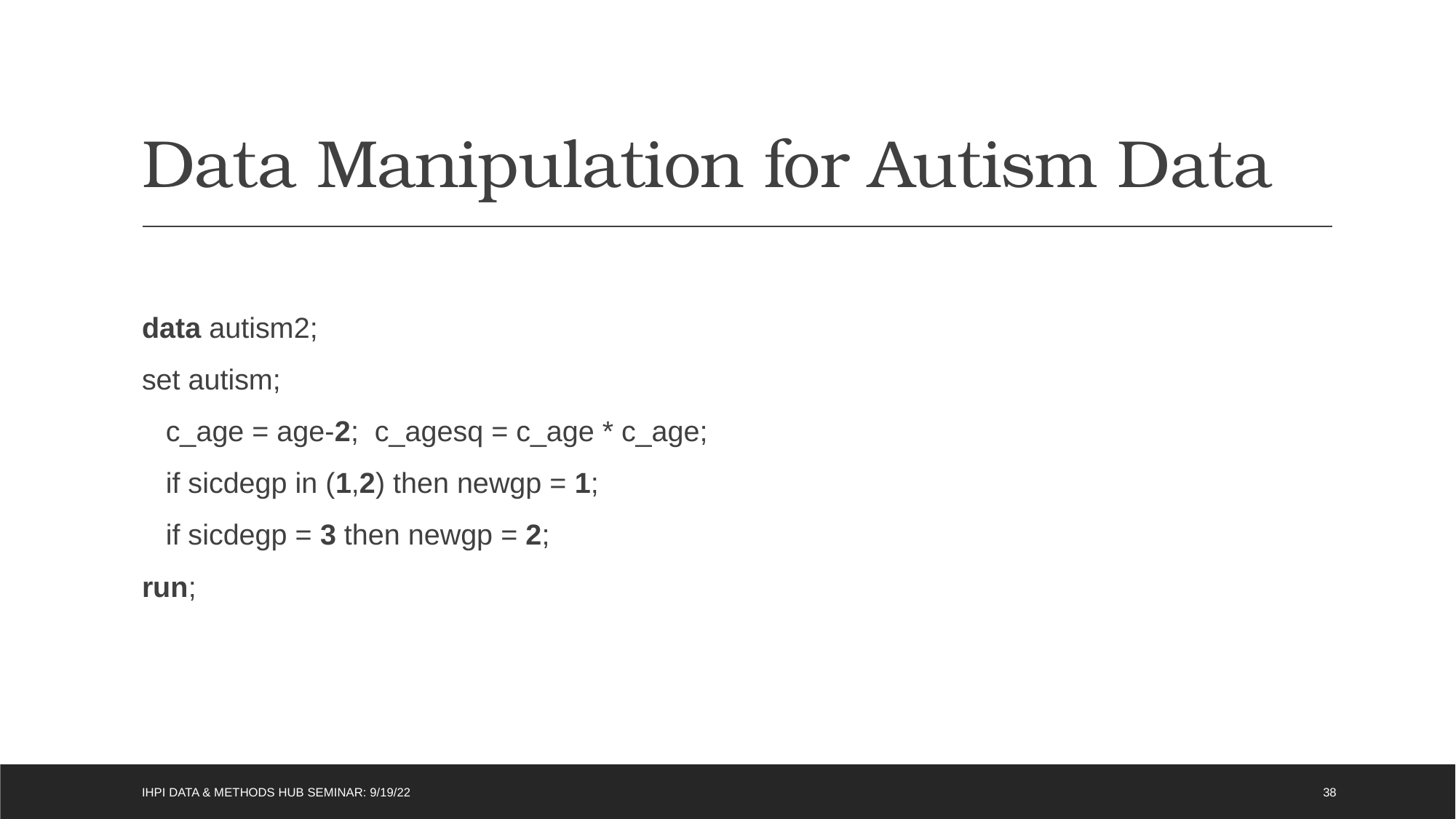

# Data Manipulation for Autism Data

data autism2;
set autism;
   c_age = age-2;  c_agesq = c_age * c_age;
   if sicdegp in (1,2) then newgp = 1;
   if sicdegp = 3 then newgp = 2;
run;

IHPI Data & Methods Hub Seminar: 9/19/22
38